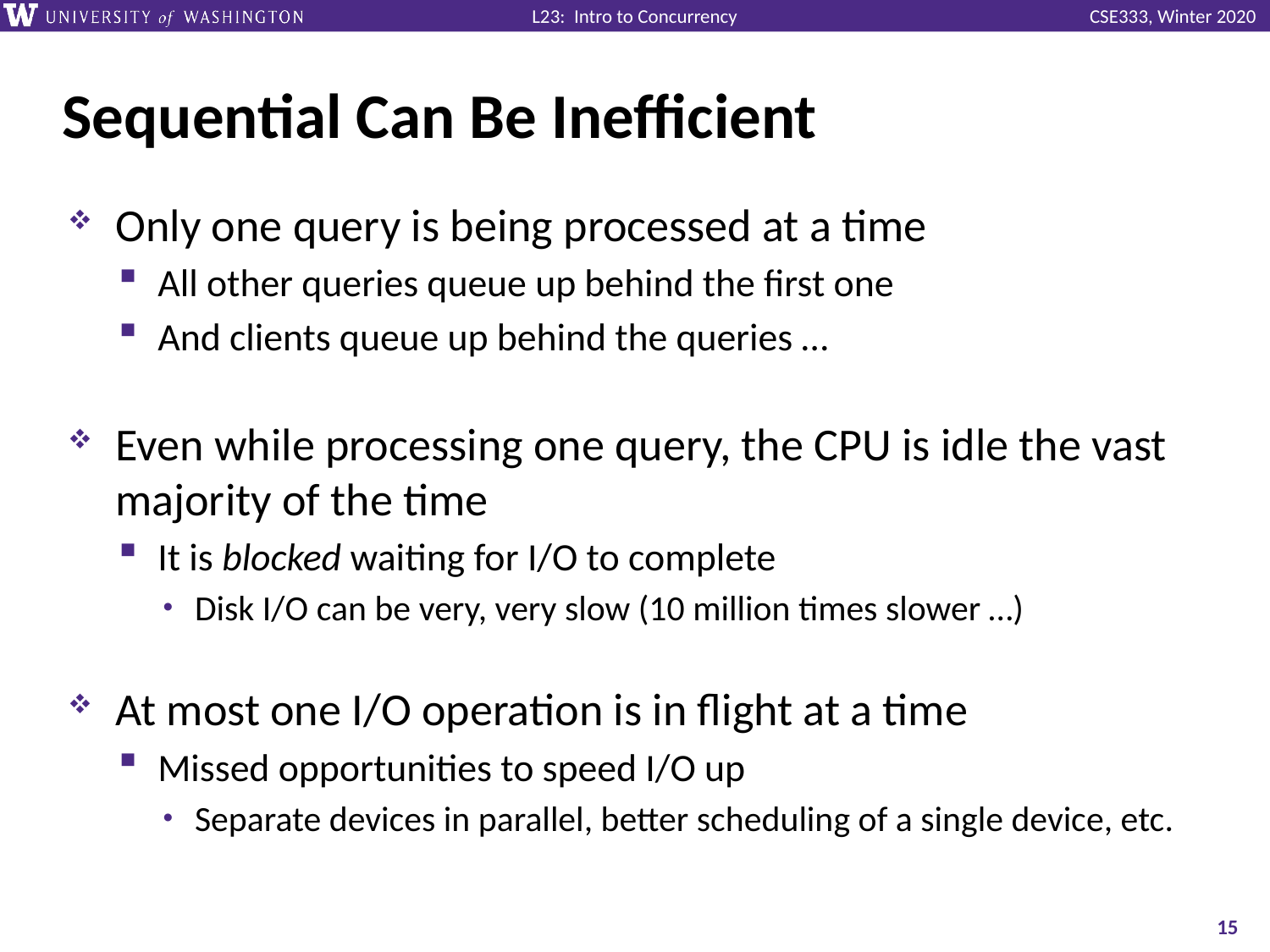

# Sequential Can Be Inefficient
Only one query is being processed at a time
All other queries queue up behind the first one
And clients queue up behind the queries …
Even while processing one query, the CPU is idle the vast majority of the time
It is blocked waiting for I/O to complete
Disk I/O can be very, very slow (10 million times slower …)
At most one I/O operation is in flight at a time
Missed opportunities to speed I/O up
Separate devices in parallel, better scheduling of a single device, etc.
15